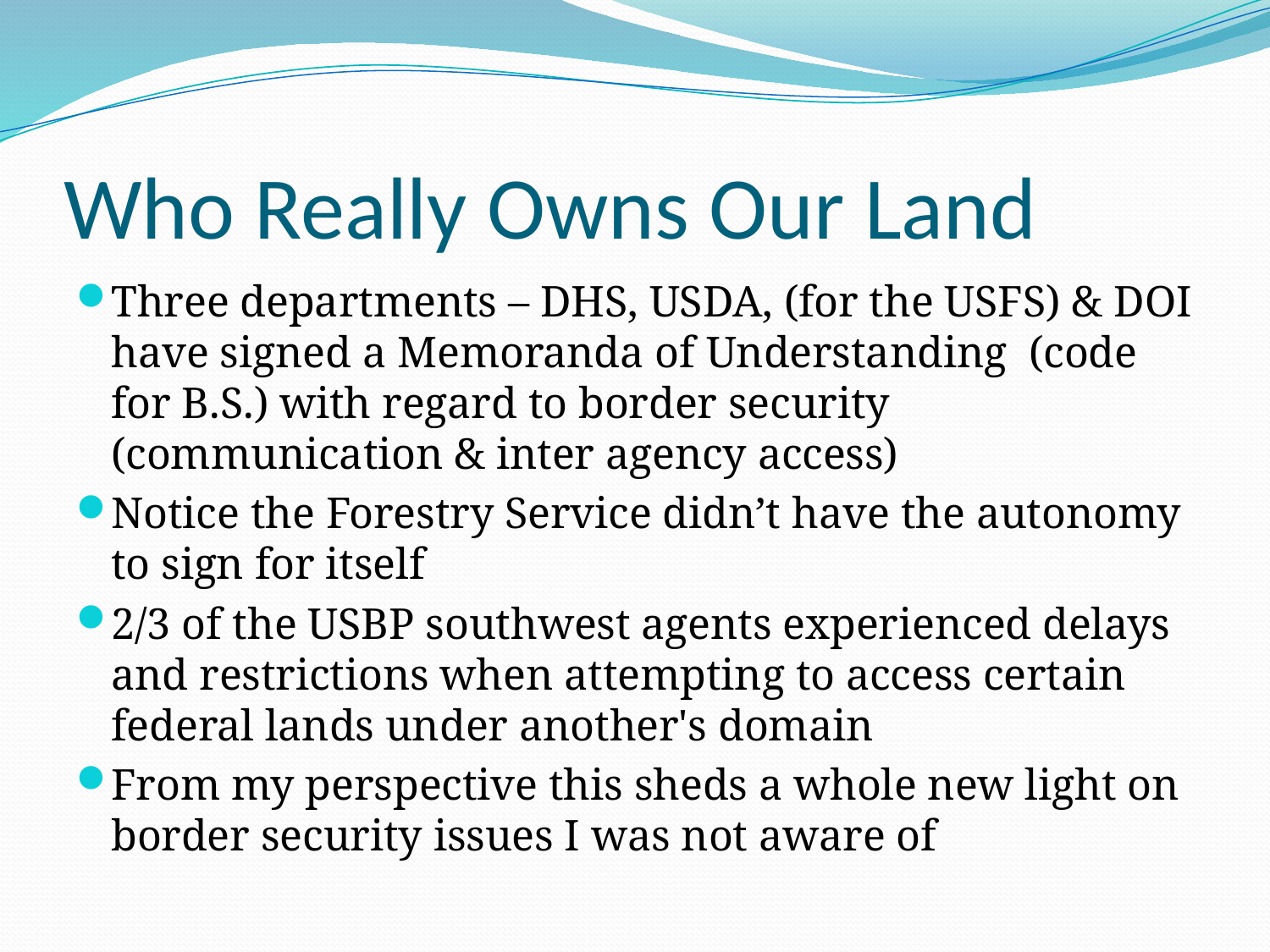

# Who Really Owns Our Land
Three departments – DHS, USDA, (for the USFS) & DOI have signed a Memoranda of Understanding  (code for B.S.) with regard to border security (communication & inter agency access)
Notice the Forestry Service didn’t have the autonomy to sign for itself
2/3 of the USBP southwest agents experienced delays and restrictions when attempting to access certain federal lands under another's domain
From my perspective this sheds a whole new light on border security issues I was not aware of